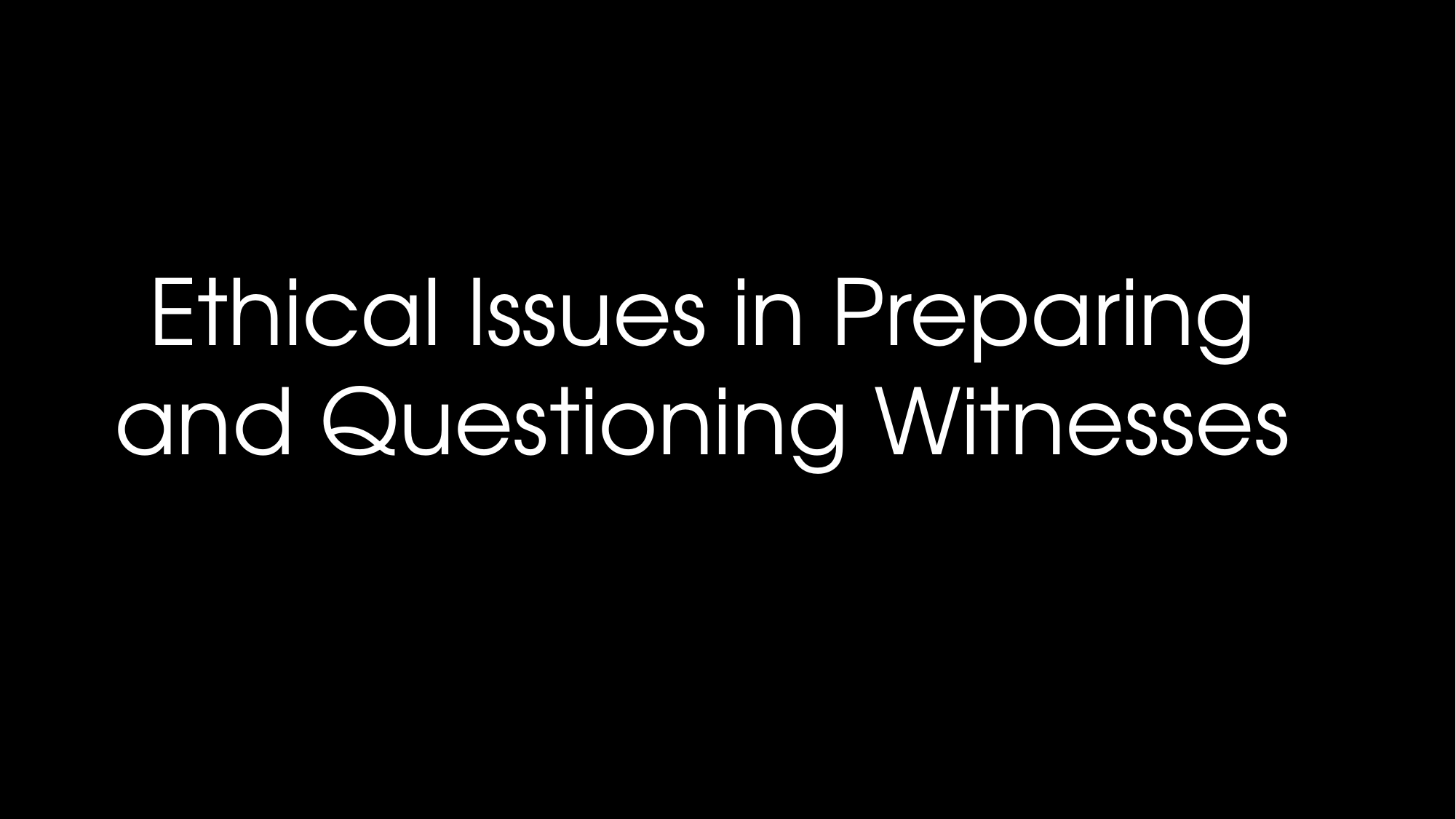

Ethical Issues in Preparing and Questioning Witnesses